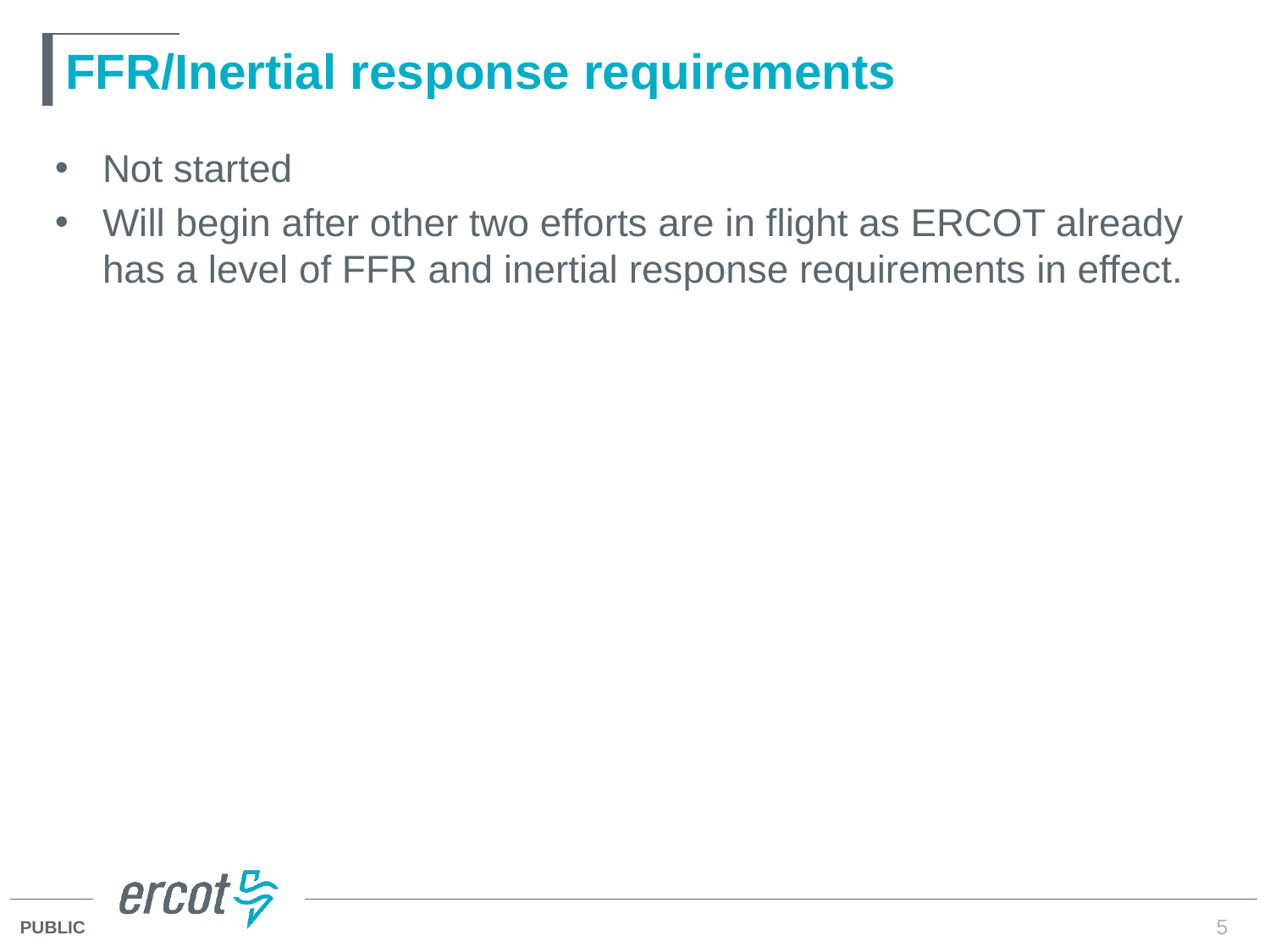

# FFR/Inertial response requirements
Not started
Will begin after other two efforts are in flight as ERCOT already has a level of FFR and inertial response requirements in effect.

5